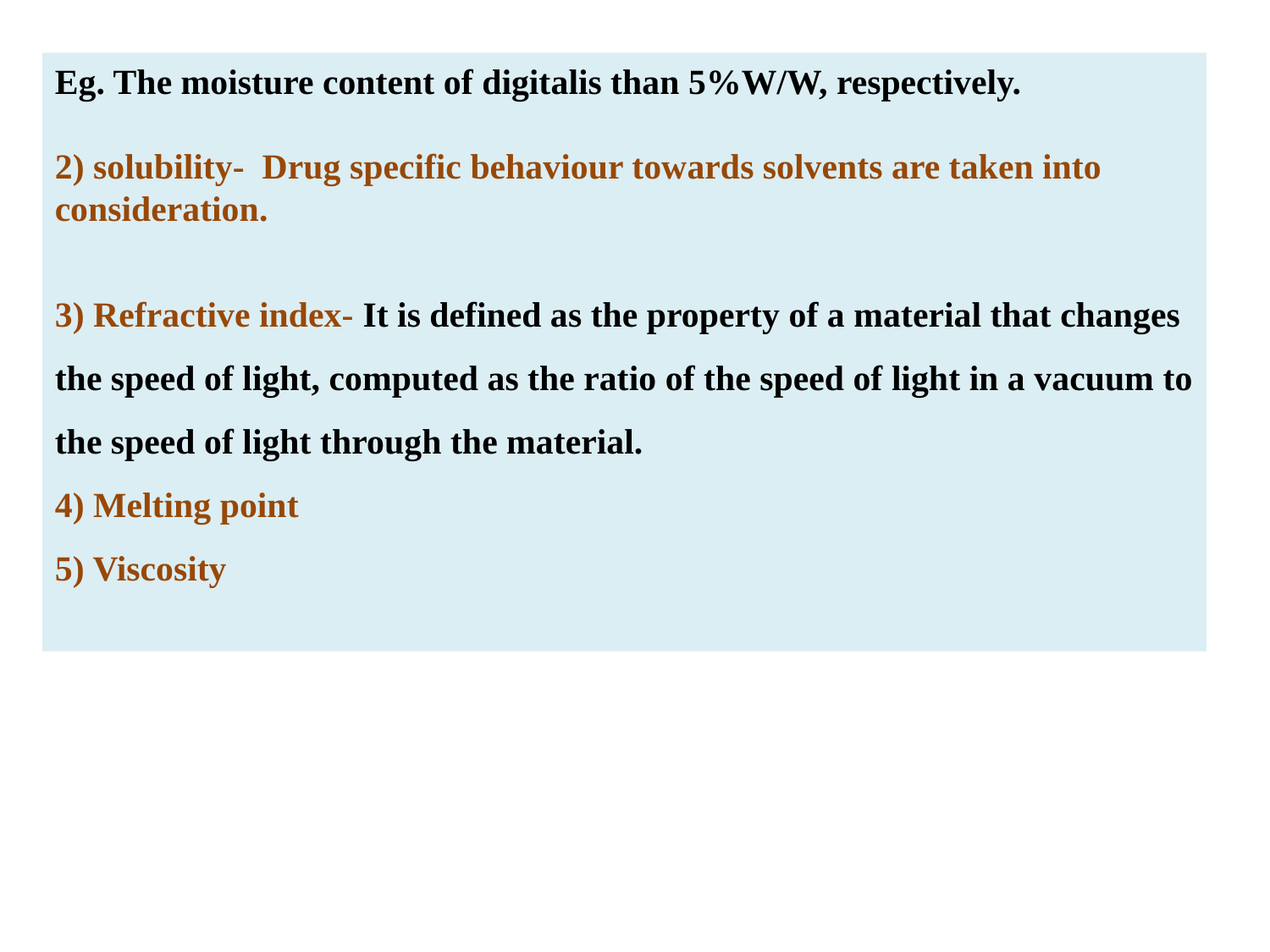

Eg. The moisture content of digitalis than 5%W/W, respectively.

2) solubility-  Drug specific behaviour towards solvents are taken into consideration.

3) Refractive index- It is defined as the property of a material that changes the speed of light, computed as the ratio of the speed of light in a vacuum to the speed of light through the material.
4) Melting point
5) Viscosity